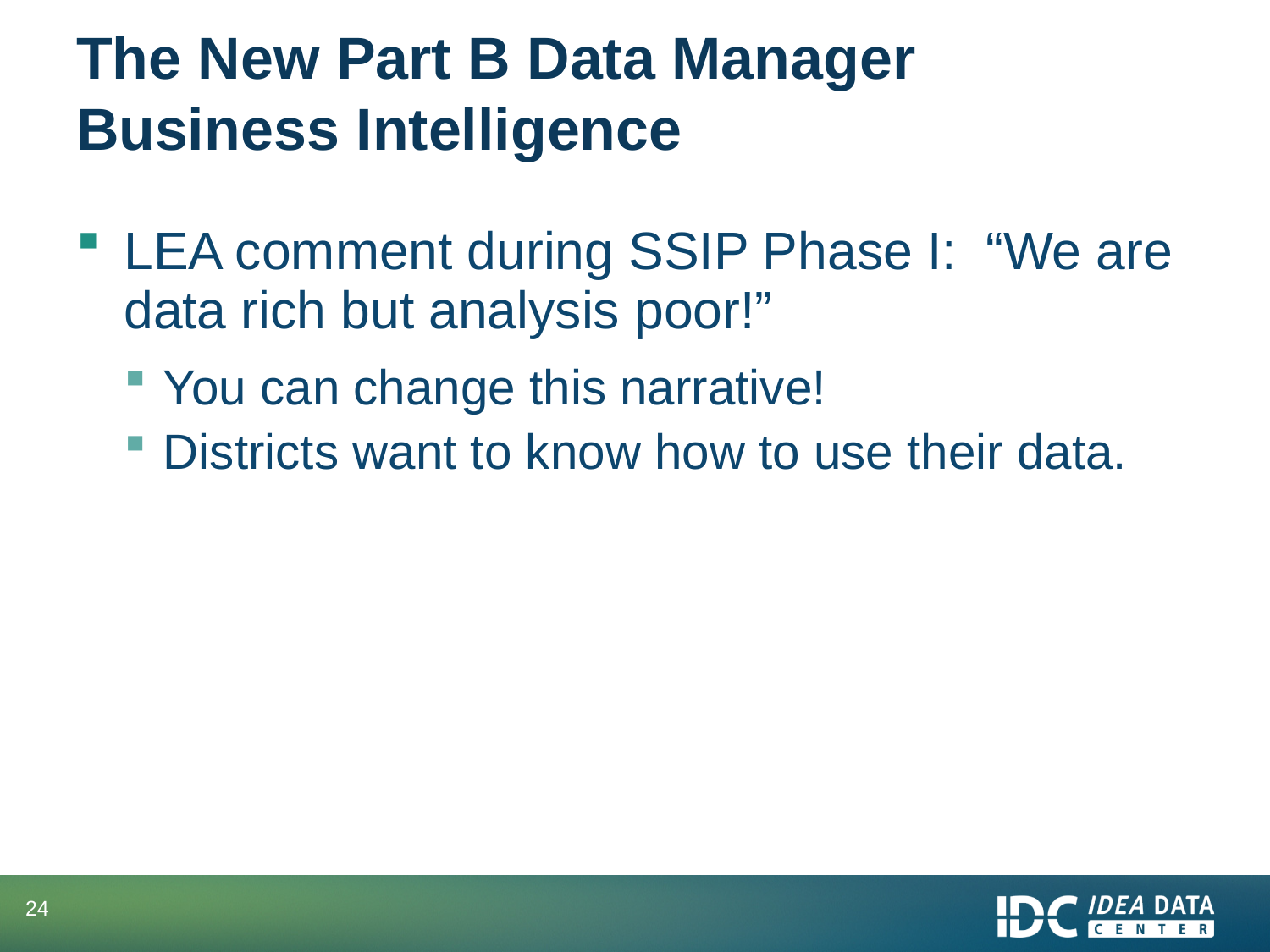

# The New Part B Data Manager Business Intelligence
LEA comment during SSIP Phase I:  “We are data rich but analysis poor!”
You can change this narrative!
Districts want to know how to use their data.

24